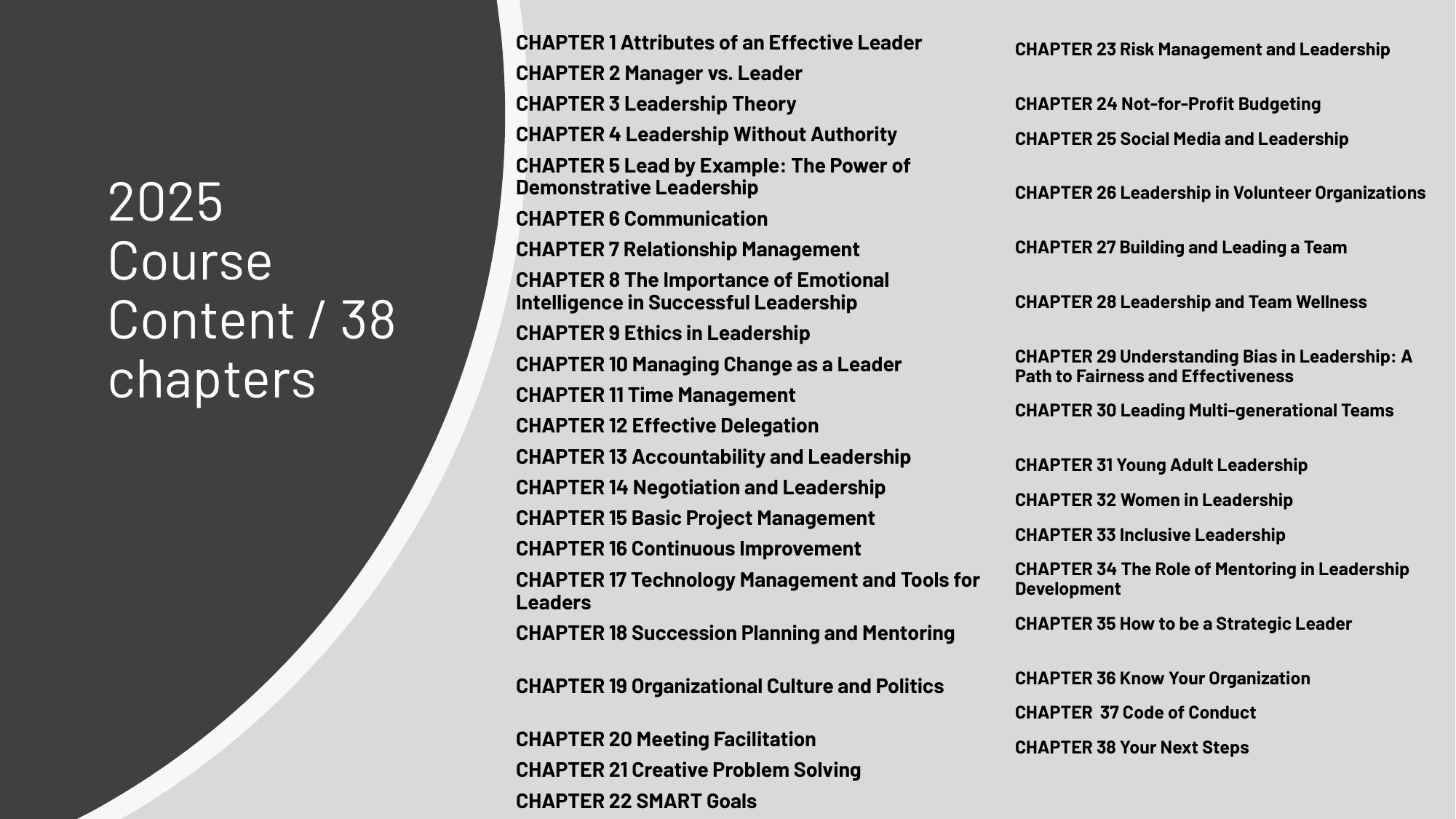

CHAPTER 1 Attributes of an Effective Leader
CHAPTER 2 Manager vs. Leader
CHAPTER 3 Leadership Theory
CHAPTER 4 Leadership Without Authority
CHAPTER 5 Lead by Example: The Power of Demonstrative Leadership
CHAPTER 6 Communication
CHAPTER 7 Relationship Management
CHAPTER 8 The Importance of Emotional Intelligence in Successful Leadership
CHAPTER 9 Ethics in Leadership
CHAPTER 10 Managing Change as a Leader
CHAPTER 11 Time Management
CHAPTER 12 Effective Delegation
CHAPTER 13 Accountability and Leadership
CHAPTER 14 Negotiation and Leadership
CHAPTER 15 Basic Project Management
CHAPTER 16 Continuous Improvement
CHAPTER 17 Technology Management and Tools for Leaders
CHAPTER 18 Succession Planning and Mentoring
CHAPTER 19 Organizational Culture and Politics
CHAPTER 20 Meeting Facilitation
CHAPTER 21 Creative Problem Solving
CHAPTER 22 SMART Goals

CHAPTER 23 Risk Management and Leadership
CHAPTER 24 Not-for-Profit Budgeting
CHAPTER 25 Social Media and Leadership
CHAPTER 26 Leadership in Volunteer Organizations
CHAPTER 27 Building and Leading a Team
CHAPTER 28 Leadership and Team Wellness
CHAPTER 29 Understanding Bias in Leadership: A Path to Fairness and Effectiveness
CHAPTER 30 Leading Multi-generational Teams
CHAPTER 31 Young Adult Leadership
CHAPTER 32 Women in Leadership
CHAPTER 33 Inclusive Leadership
CHAPTER 34 The Role of Mentoring in Leadership Development
CHAPTER 35 How to be a Strategic Leader
CHAPTER 36 Know Your Organization
CHAPTER  37 Code of Conduct
CHAPTER 38 Your Next Steps

# 2025 Course Content / 38 chapters